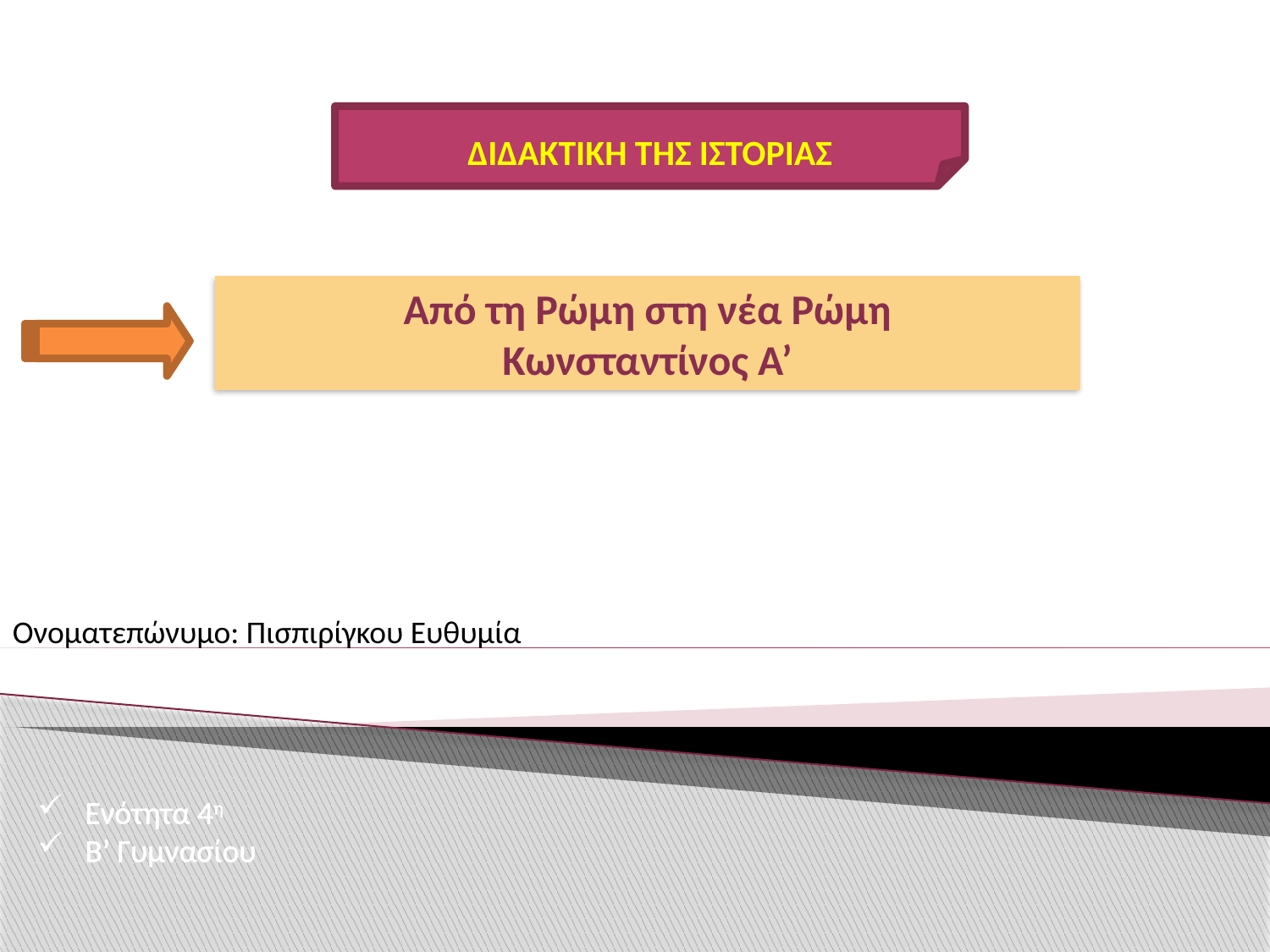

ΔΙΔΑΚΤΙΚΗ ΤΗΣ ΙΣΤΟΡΙΑΣ
Από τη Ρώμη στη νέα Ρώμη
Κωνσταντίνος Α’

Ονοματεπώνυμο: Πισπιρίγκου Ευθυμία
Ενότητα 4η
Β’ Γυμνασίου